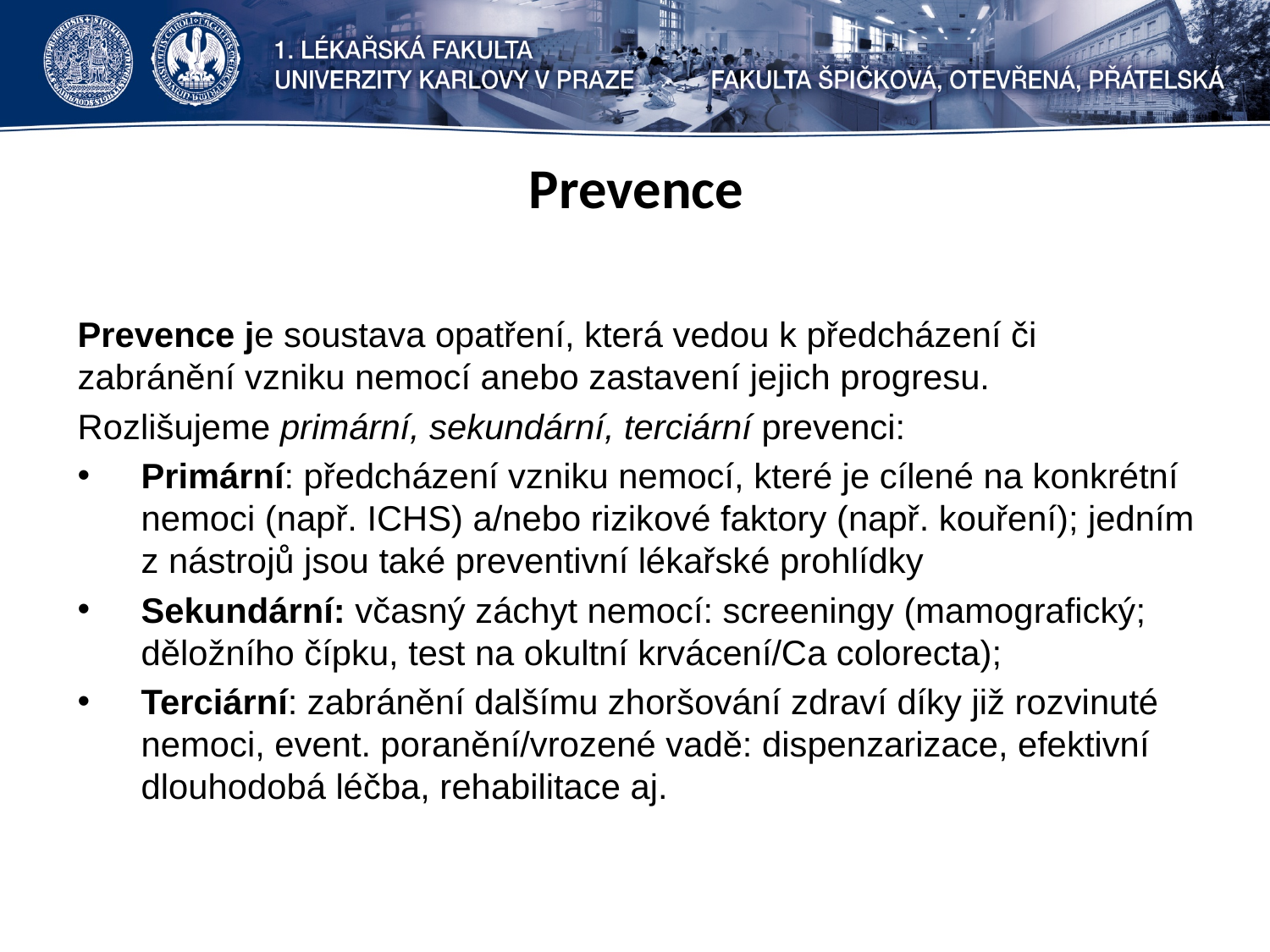

# Prevence
Prevence je soustava opatření, která vedou k předcházení či zabránění vzniku nemocí anebo zastavení jejich progresu.
Rozlišujeme primární, sekundární, terciární prevenci:
Primární: předcházení vzniku nemocí, které je cílené na konkrétní nemoci (např. ICHS) a/nebo rizikové faktory (např. kouření); jedním z nástrojů jsou také preventivní lékařské prohlídky
Sekundární: včasný záchyt nemocí: screeningy (mamografický; děložního čípku, test na okultní krvácení/Ca colorecta);
Terciární: zabránění dalšímu zhoršování zdraví díky již rozvinuté nemoci, event. poranění/vrozené vadě: dispenzarizace, efektivní dlouhodobá léčba, rehabilitace aj.